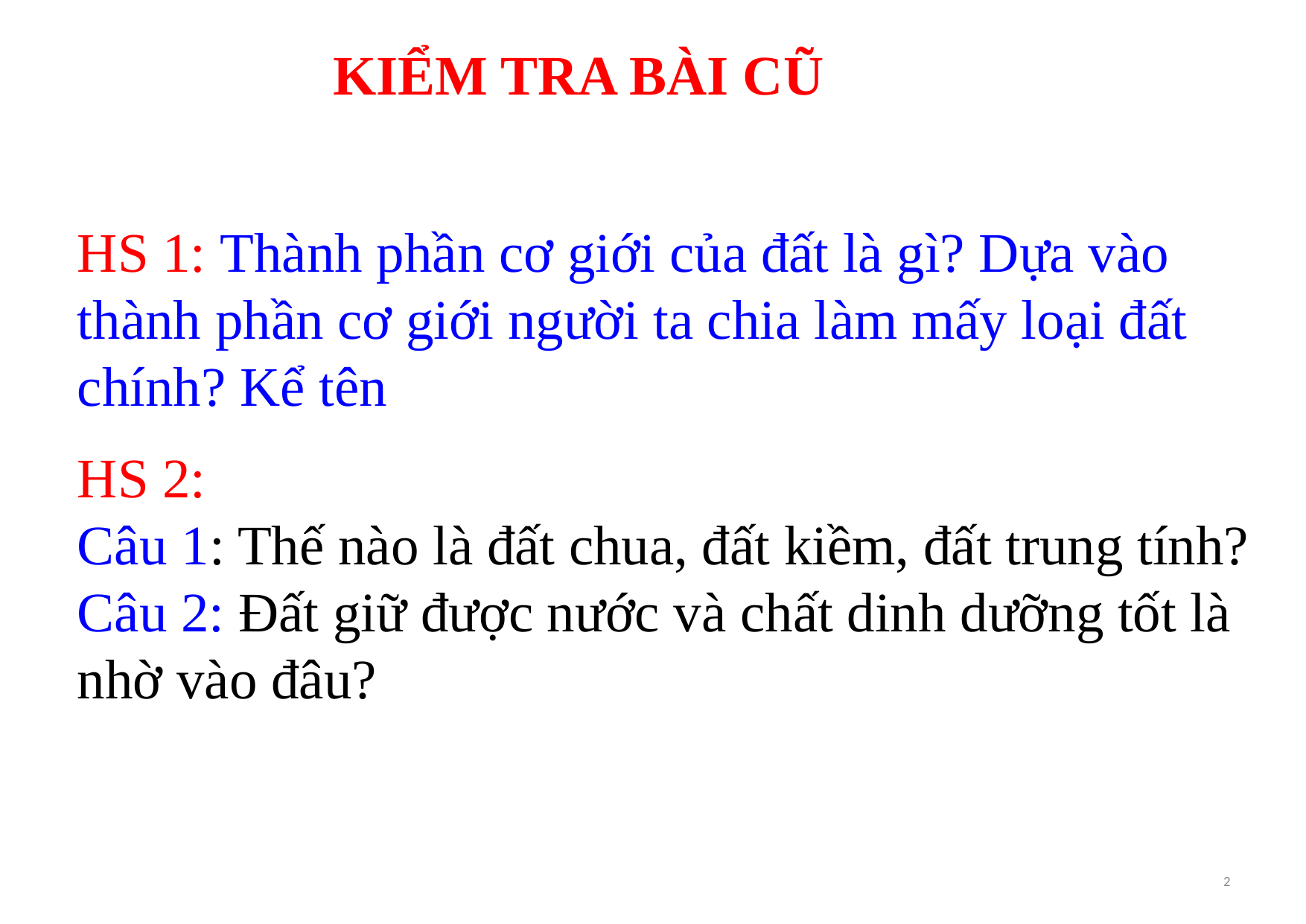

KIỂM TRA BÀI CŨ
HS 1: Thành phần cơ giới của đất là gì? Dựa vào thành phần cơ giới người ta chia làm mấy loại đất chính? Kể tên
HS 2:
Câu 1: Thế nào là đất chua, đất kiềm, đất trung tính?
Câu 2: Đất giữ được nước và chất dinh dưỡng tốt là nhờ vào đâu?
2